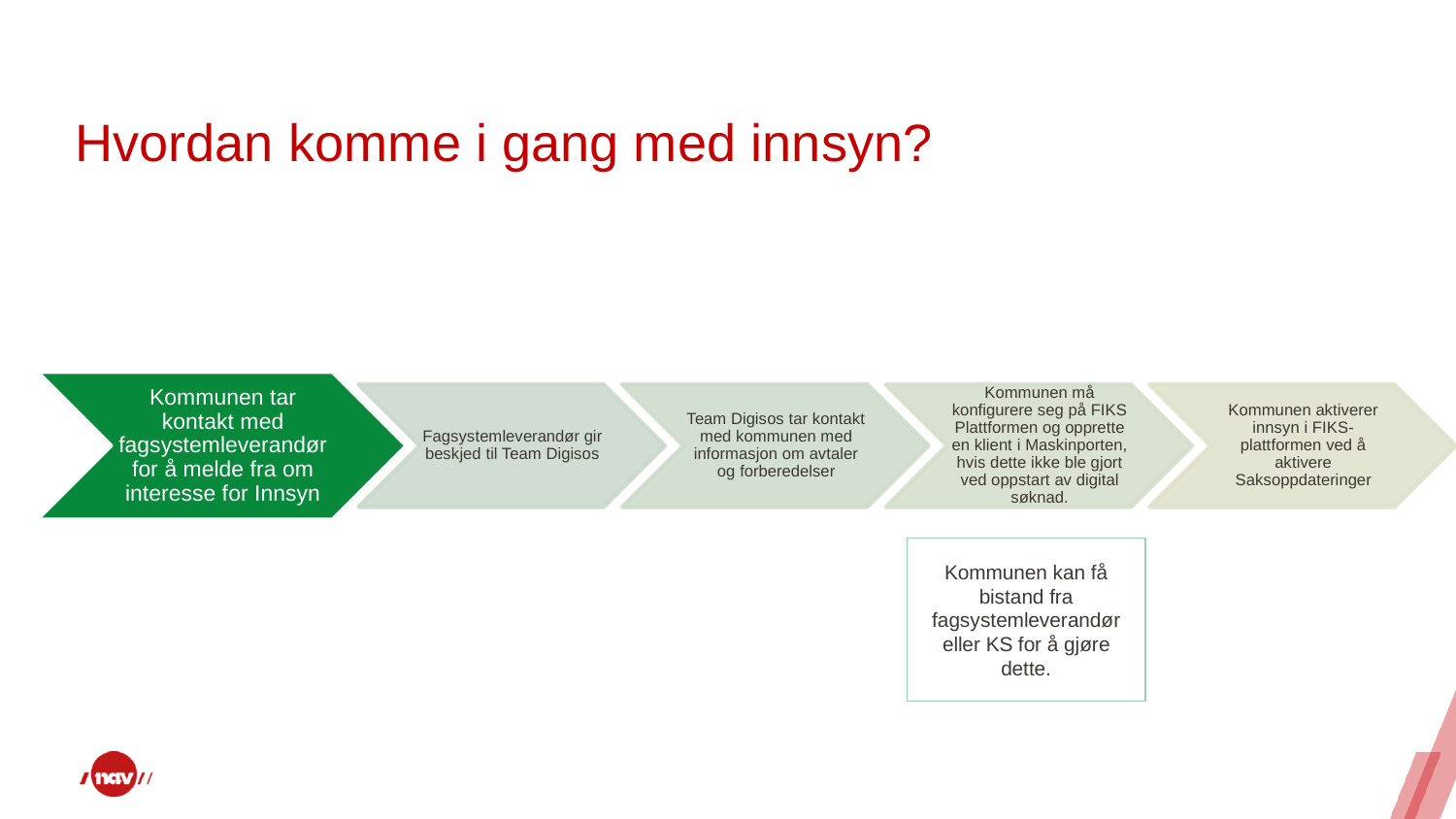

# Hvordan komme i gang med innsyn?
Kommunen tar kontakt med fagsystemleverandør for å melde fra om interesse for Innsyn
Fagsystemleverandør gir beskjed til Team Digisos
Team Digisos tar kontakt med kommunen med informasjon om avtaler og forberedelser
Kommunen må konfigurere seg på FIKS Plattformen og opprette en klient i Maskinporten, hvis dette ikke ble gjort ved oppstart av digital søknad.
Kommunen aktiverer innsyn i FIKS-plattformen ved å aktivere Saksoppdateringer

Kommunen kan få bistand fra fagsystemleverandør eller KS for å gjøre dette.